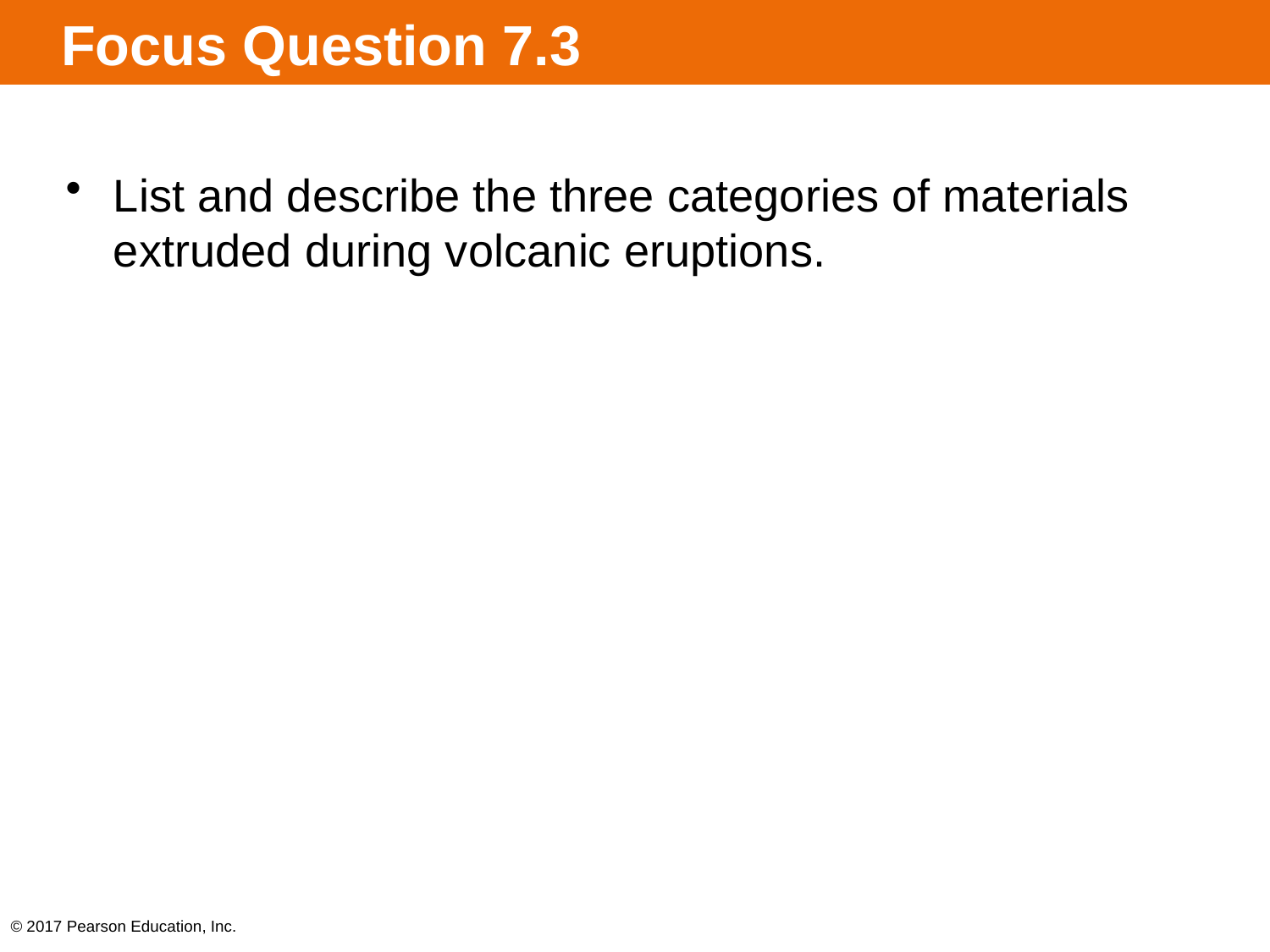

# Focus Question 7.3
List and describe the three categories of materials extruded during volcanic eruptions.